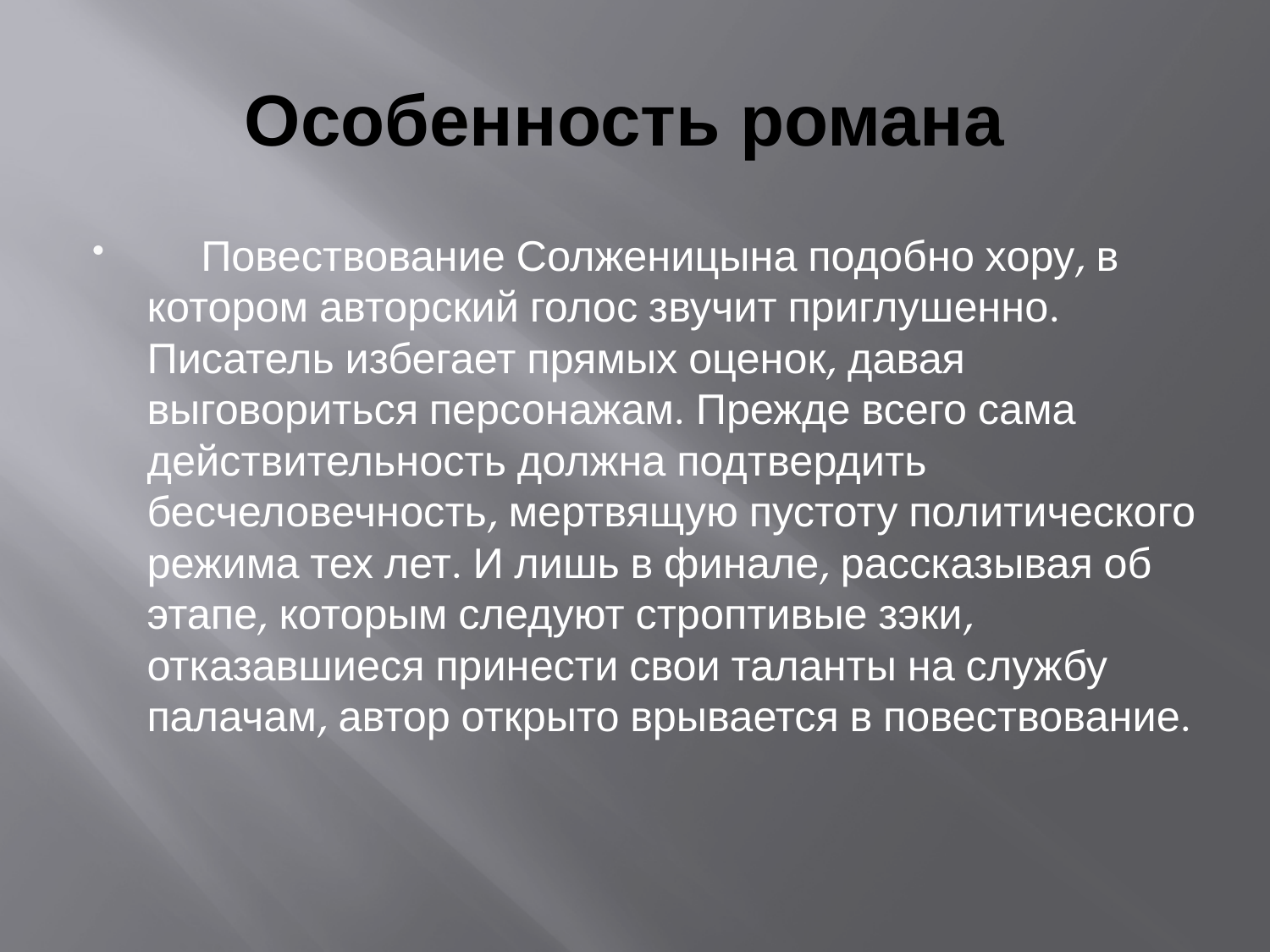

# Особенность романа
     Повествование Солженицына подобно хору, в котором авторский голос звучит приглушенно. Писатель избегает прямых оценок, давая выговориться персонажам. Прежде всего сама действительность должна подтвердить бесчеловечность, мертвящую пустоту политического режима тех лет. И лишь в финале, рассказывая об этапе, которым следуют строптивые зэки, отказавшиеся принести свои таланты на службу палачам, автор открыто врывается в повествование.